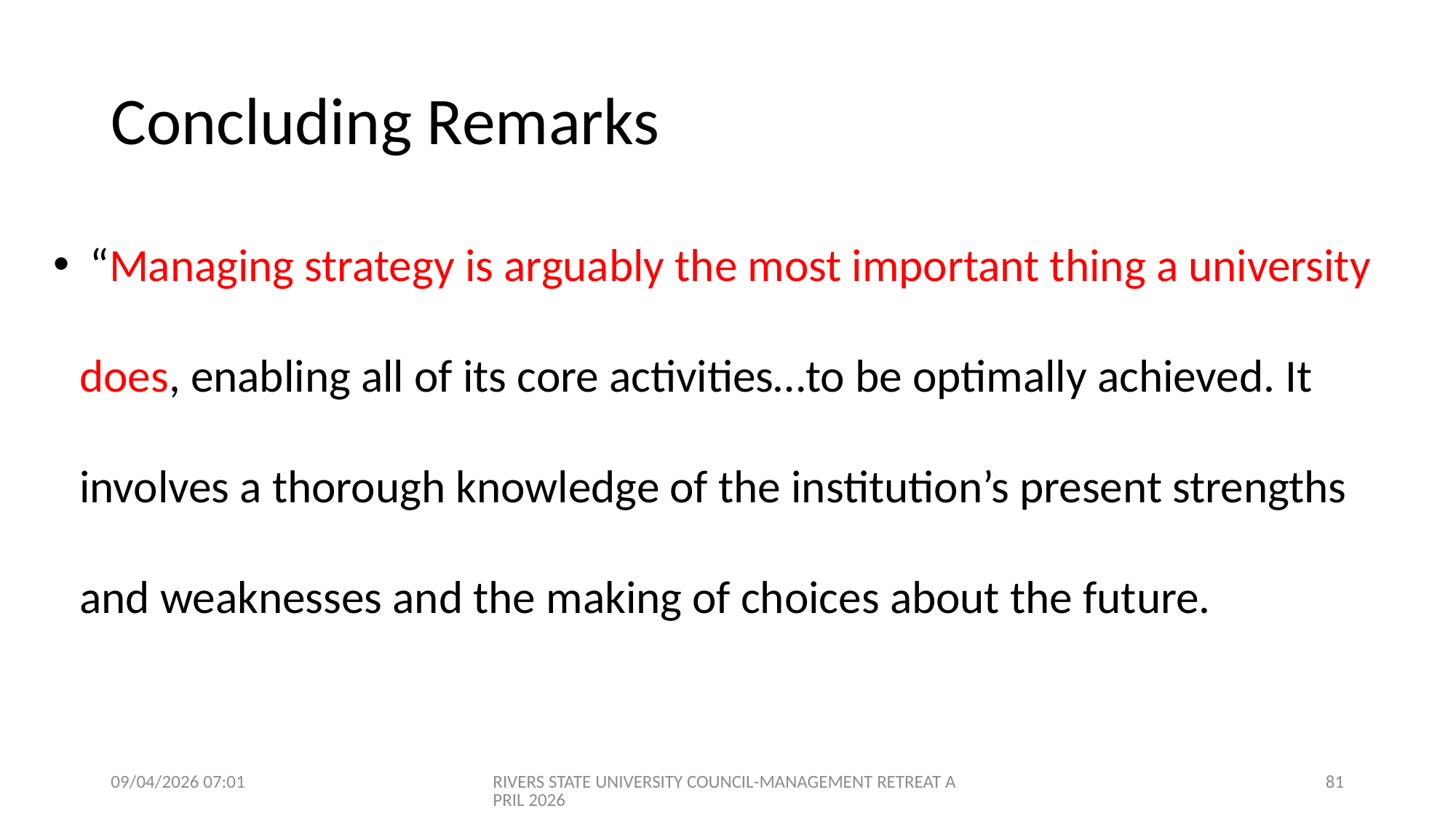

# Concluding Remarks
 “Managing strategy is arguably the most important thing a university does, enabling all of its core activities…to be optimally achieved. It involves a thorough knowledge of the institution’s present strengths and weaknesses and the making of choices about the future.
09/04/2026 07:01
RIVERS STATE UNIVERSITY COUNCIL-MANAGEMENT RETREAT APRIL 2026
81